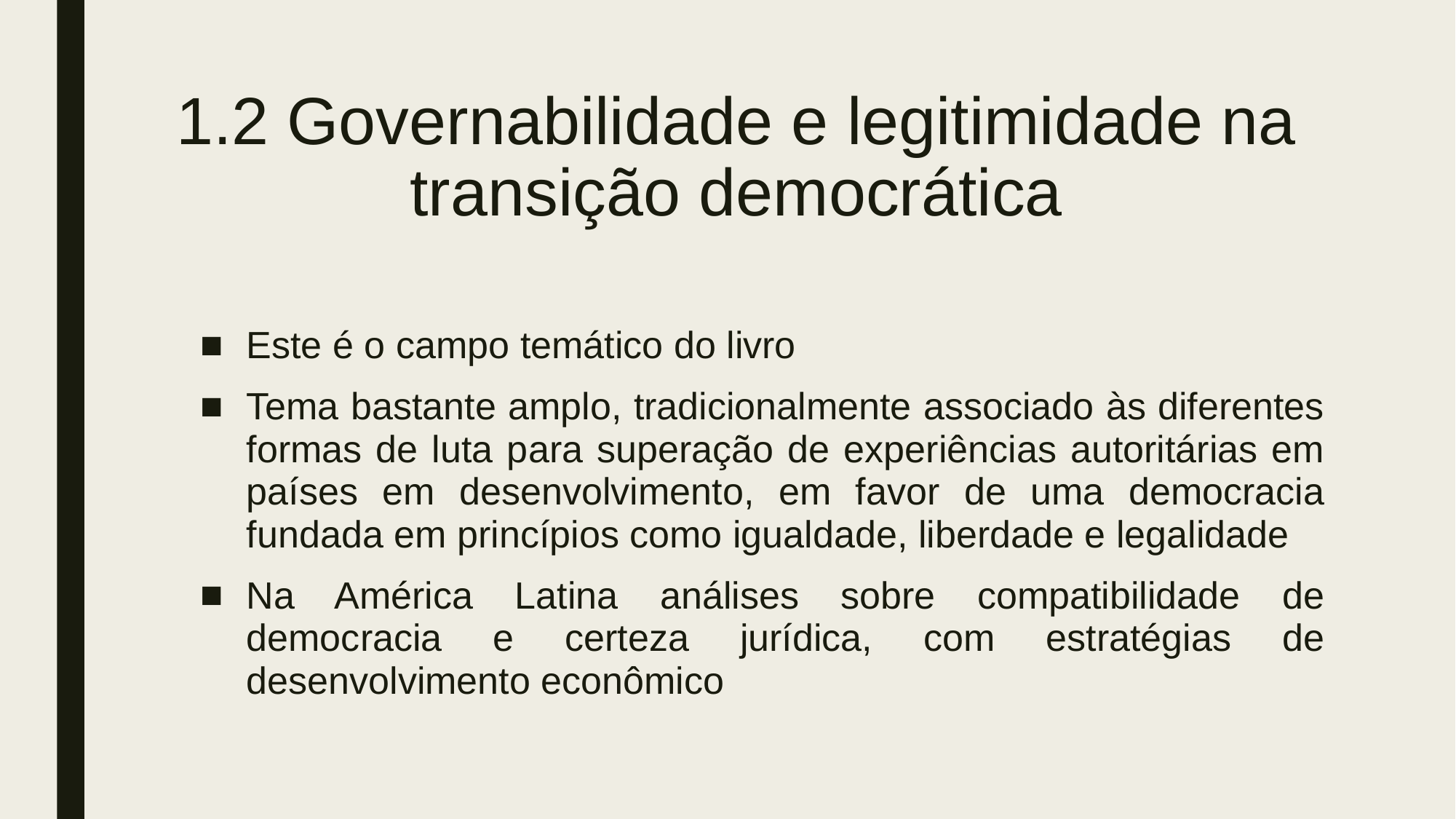

# 1.2 Governabilidade e legitimidade na transição democrática
Este é o campo temático do livro
Tema bastante amplo, tradicionalmente associado às diferentes formas de luta para superação de experiências autoritárias em países em desenvolvimento, em favor de uma democracia fundada em princípios como igualdade, liberdade e legalidade
Na América Latina análises sobre compatibilidade de democracia e certeza jurídica, com estratégias de desenvolvimento econômico